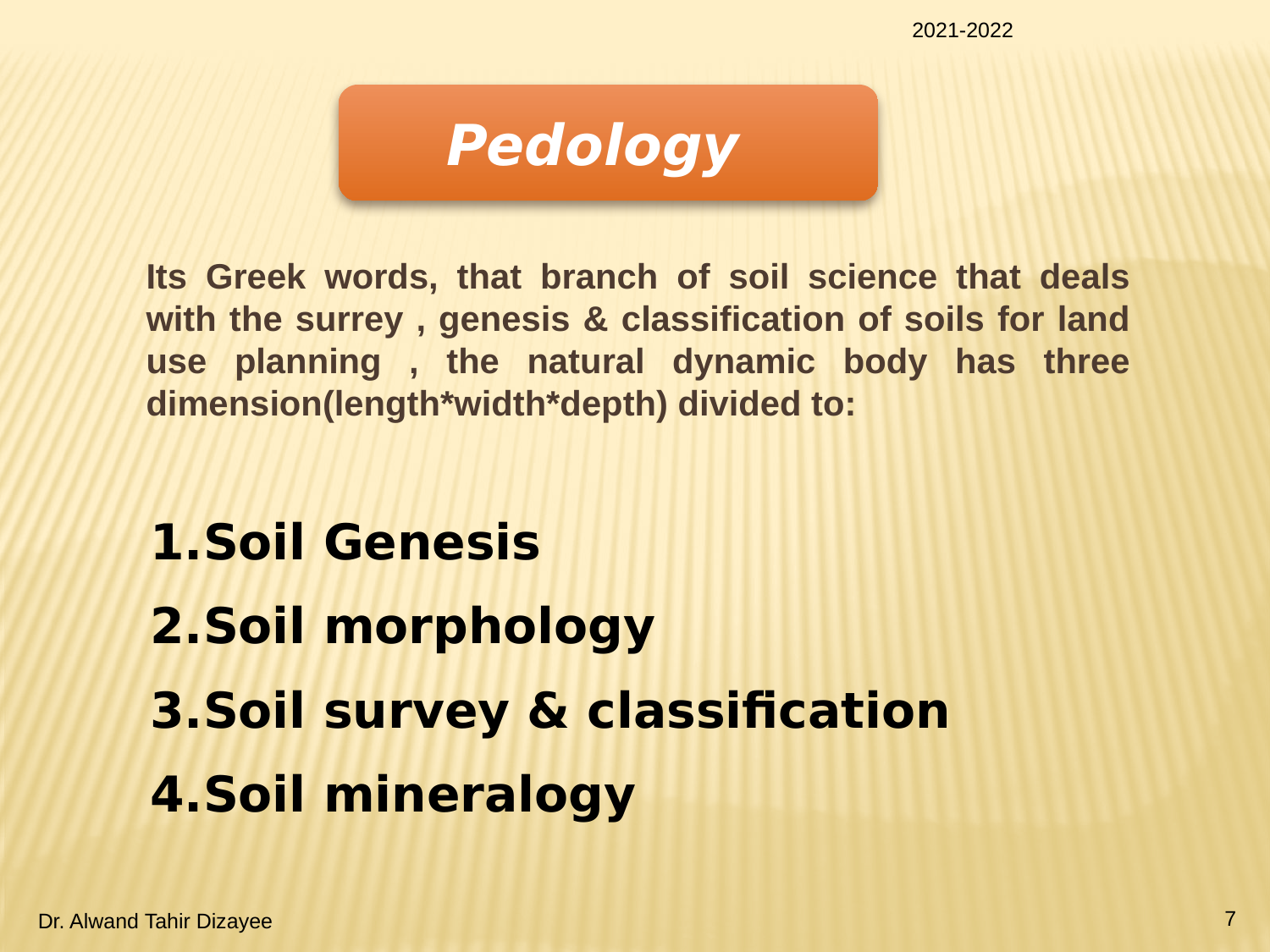

2021-2022
     Pedology
Its Greek words, that branch of soil science that deals with the surrey , genesis & classification of soils for land use planning , the natural dynamic body has three dimension(length*width*depth) divided to:

Soil Genesis
Soil morphology
Soil survey & classification
Soil mineralogy
7
Dr. Alwand Tahir Dizayee